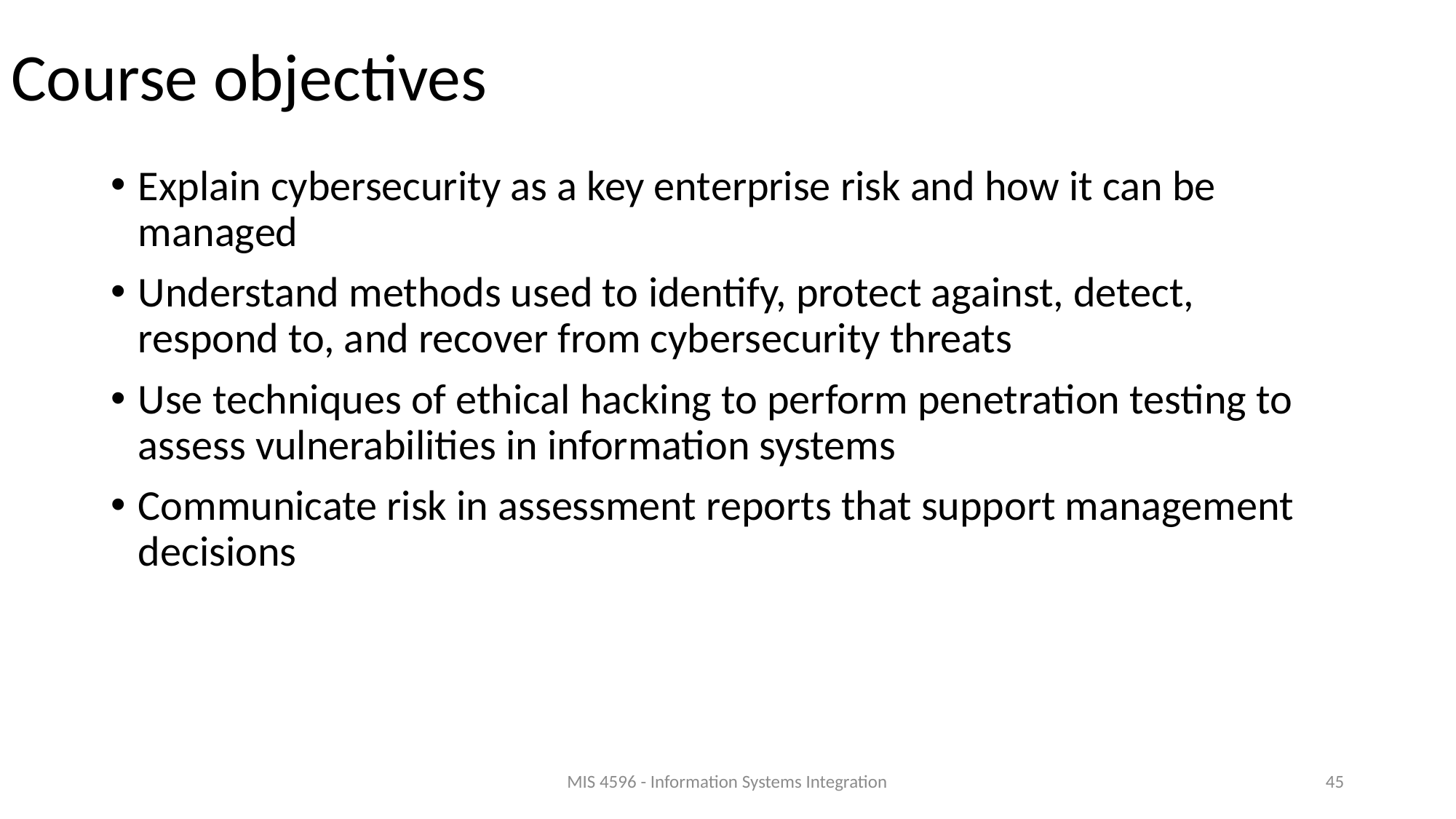

# Course objectives
Explain cybersecurity as a key enterprise risk and how it can be managed
Understand methods used to identify, protect against, detect, respond to, and recover from cybersecurity threats
Use techniques of ethical hacking to perform penetration testing to assess vulnerabilities in information systems
Communicate risk in assessment reports that support management decisions

MIS 4596 - Information Systems Integration
45